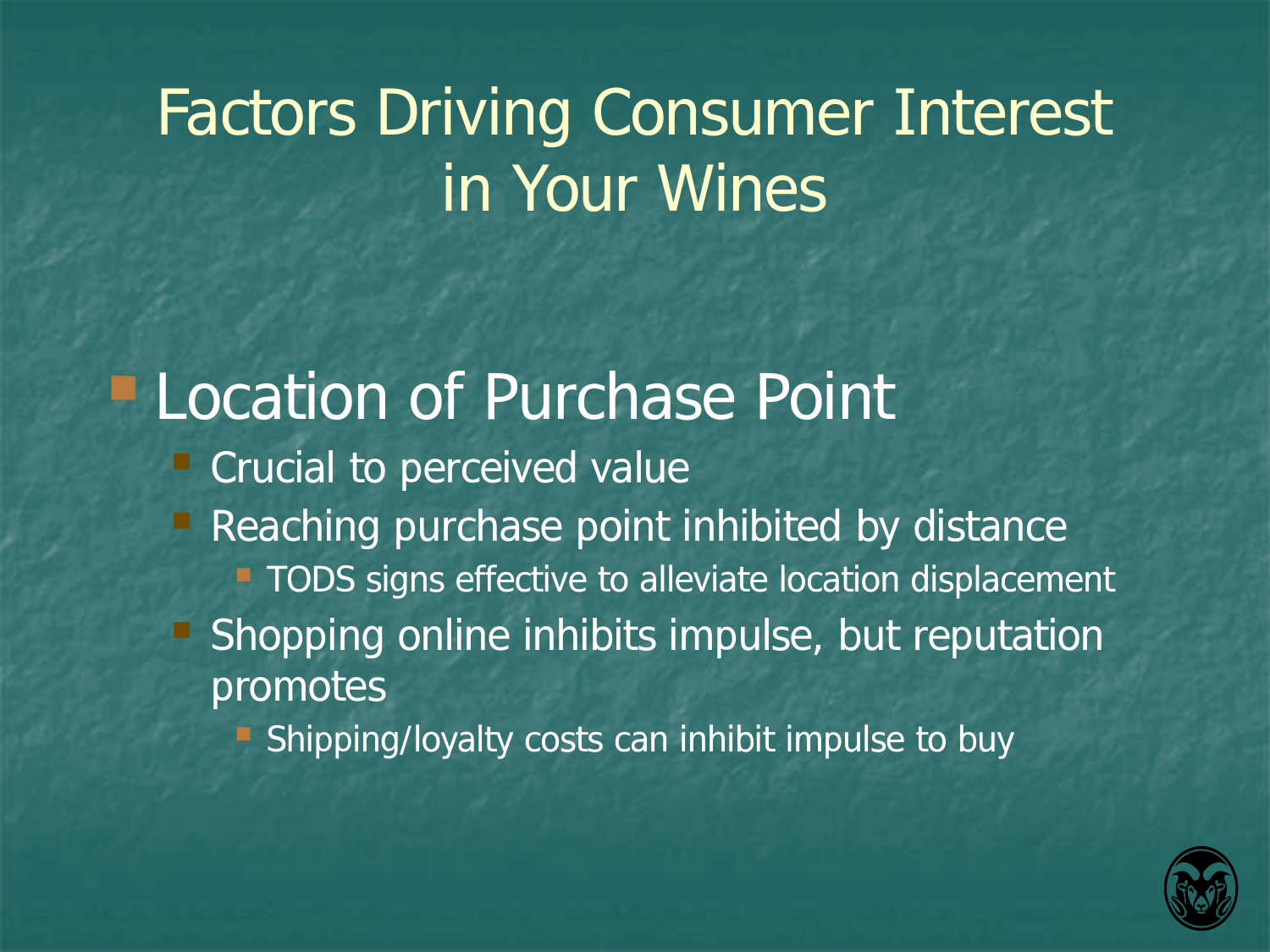

# Factors Driving Consumer Interest in Your Wines
Location of Purchase Point
Crucial to perceived value
Reaching purchase point inhibited by distance
TODS signs effective to alleviate location displacement
Shopping online inhibits impulse, but reputation promotes
Shipping/loyalty costs can inhibit impulse to buy